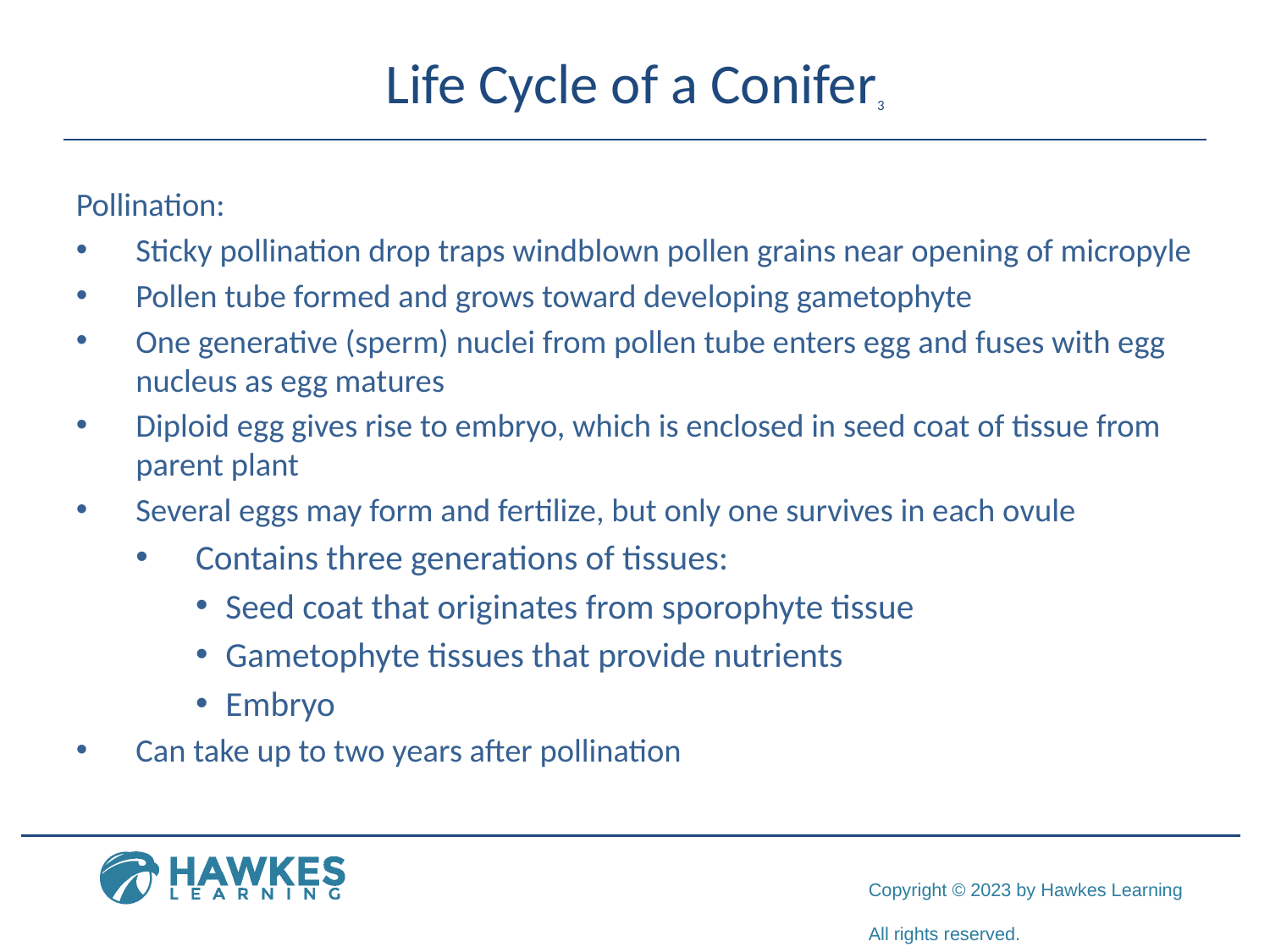

# Life Cycle of a Conifer3
Pollination:
Sticky pollination drop traps windblown pollen grains near opening of micropyle
Pollen tube formed and grows toward developing gametophyte
One generative (sperm) nuclei from pollen tube enters egg and fuses with egg nucleus as egg matures
Diploid egg gives rise to embryo, which is enclosed in seed coat of tissue from parent plant
Several eggs may form and fertilize, but only one survives in each ovule
Contains three generations of tissues:
Seed coat that originates from sporophyte tissue
Gametophyte tissues that provide nutrients
Embryo
Can take up to two years after pollination